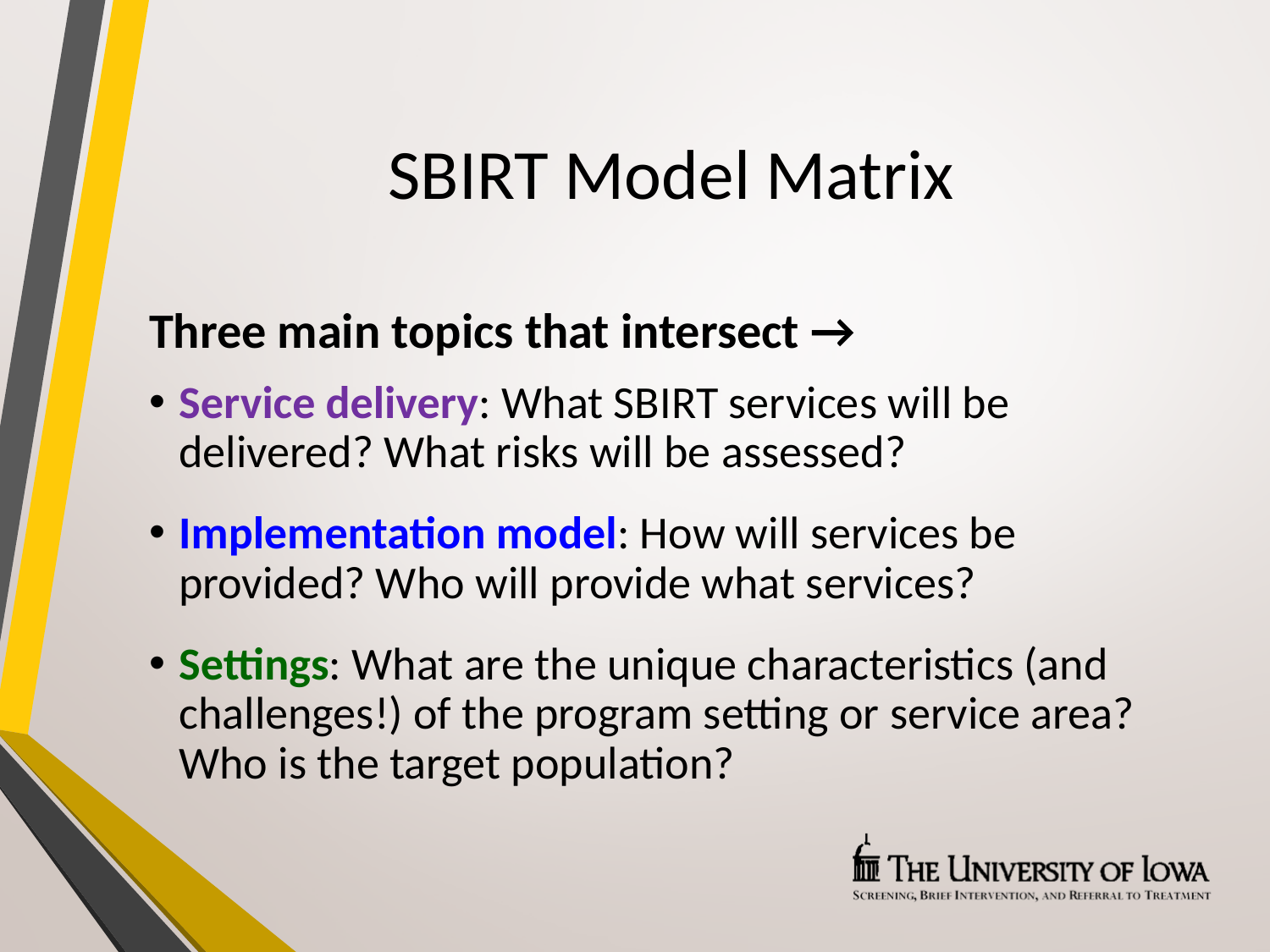

# SBIRT Model Matrix
Three main topics that intersect →
Service delivery: What SBIRT services will be delivered? What risks will be assessed?
Implementation model: How will services be provided? Who will provide what services?
Settings: What are the unique characteristics (and challenges!) of the program setting or service area? Who is the target population?